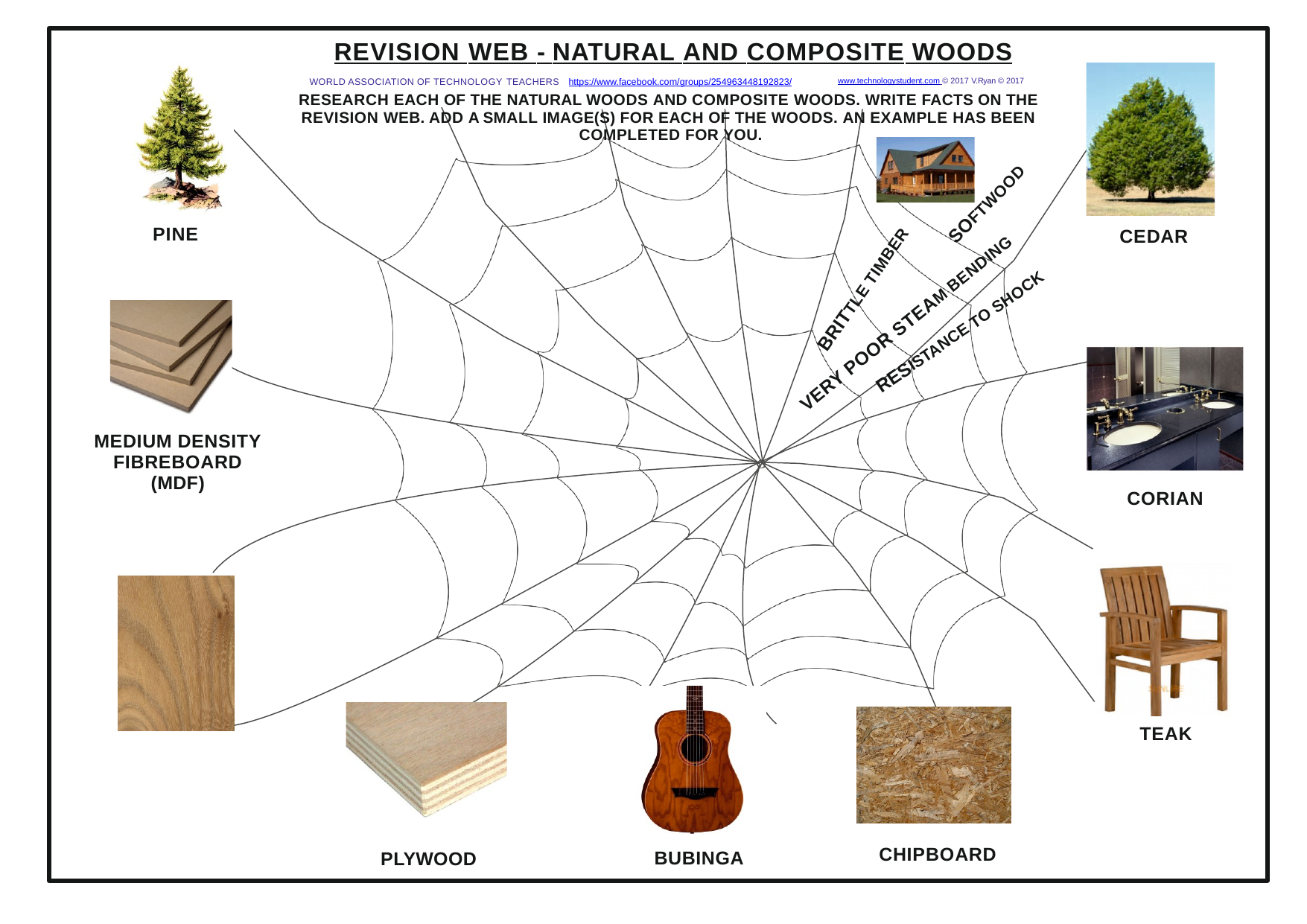

REVISION WEB - NATURAL AND COMPOSITE WOODS
WORLD ASSOCIATION OF TECHNOLOGY TEACHERS   https://www.facebook.com/groups/254963448192823/	www.technologystudent.com © 2017 V.Ryan © 2017
RESEARCH EACH OF THE NATURAL WOODS AND COMPOSITE WOODS. WRITE FACTS ON THE  REVISION WEB. ADD A SMALL IMAGE(S) FOR EACH OF THE WOODS. AN EXAMPLE HAS BEEN  COMPLETED FOR YOU.

SOFTWOOD
PINE
CEDAR
BRITTLE TIMBER

VERY POOR STEAM BENDING
RESISTANCE TO SHOCK

MEDIUM DENSITY  FIBREBOARD  (MDF)
CORIAN

TEAK
CHIPBOARD
BUBINGA
PLYWOOD